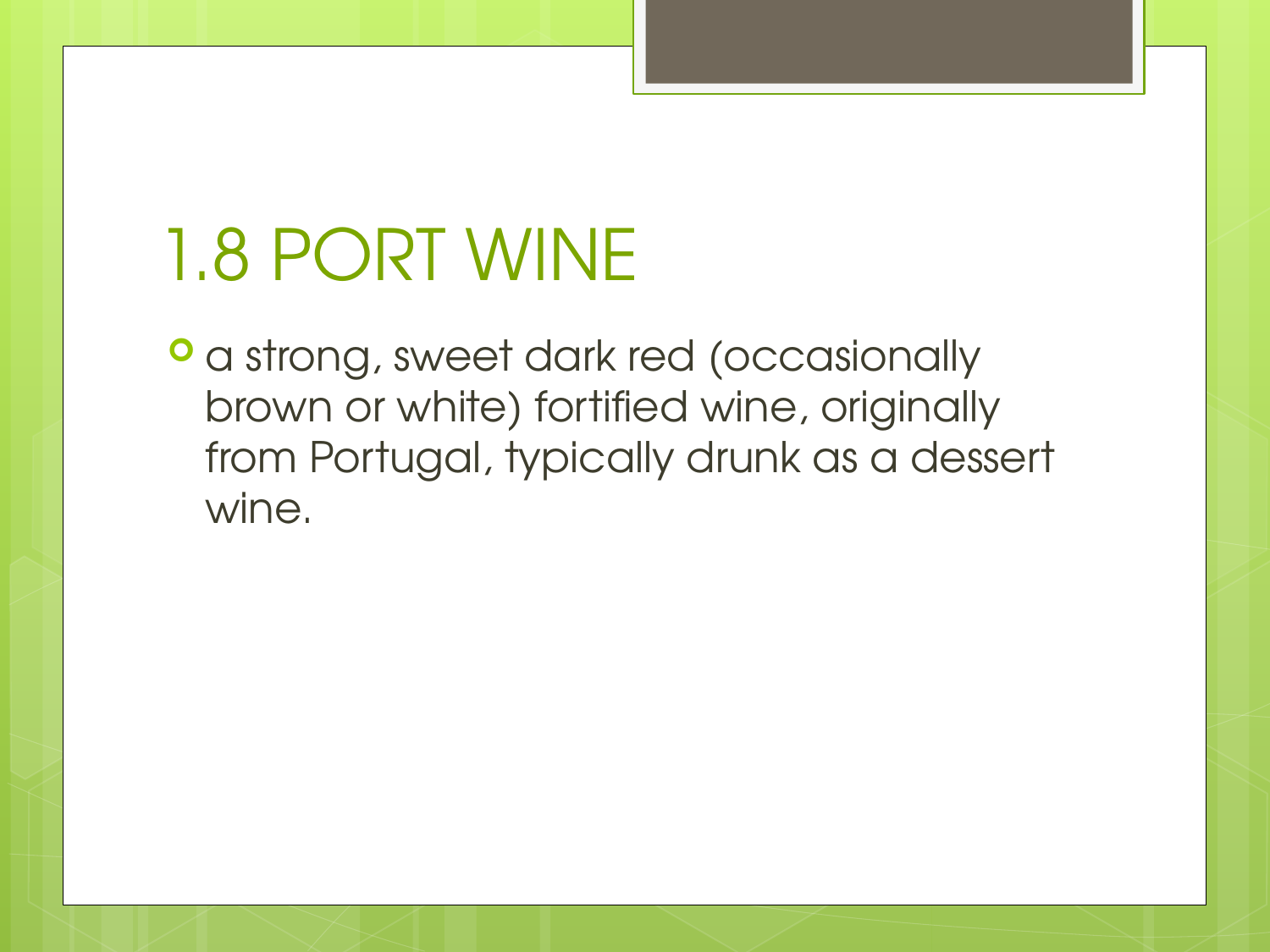

# 1.8 PORT WINE
a strong, sweet dark red (occasionally brown or white) fortified wine, originally from Portugal, typically drunk as a dessert wine.